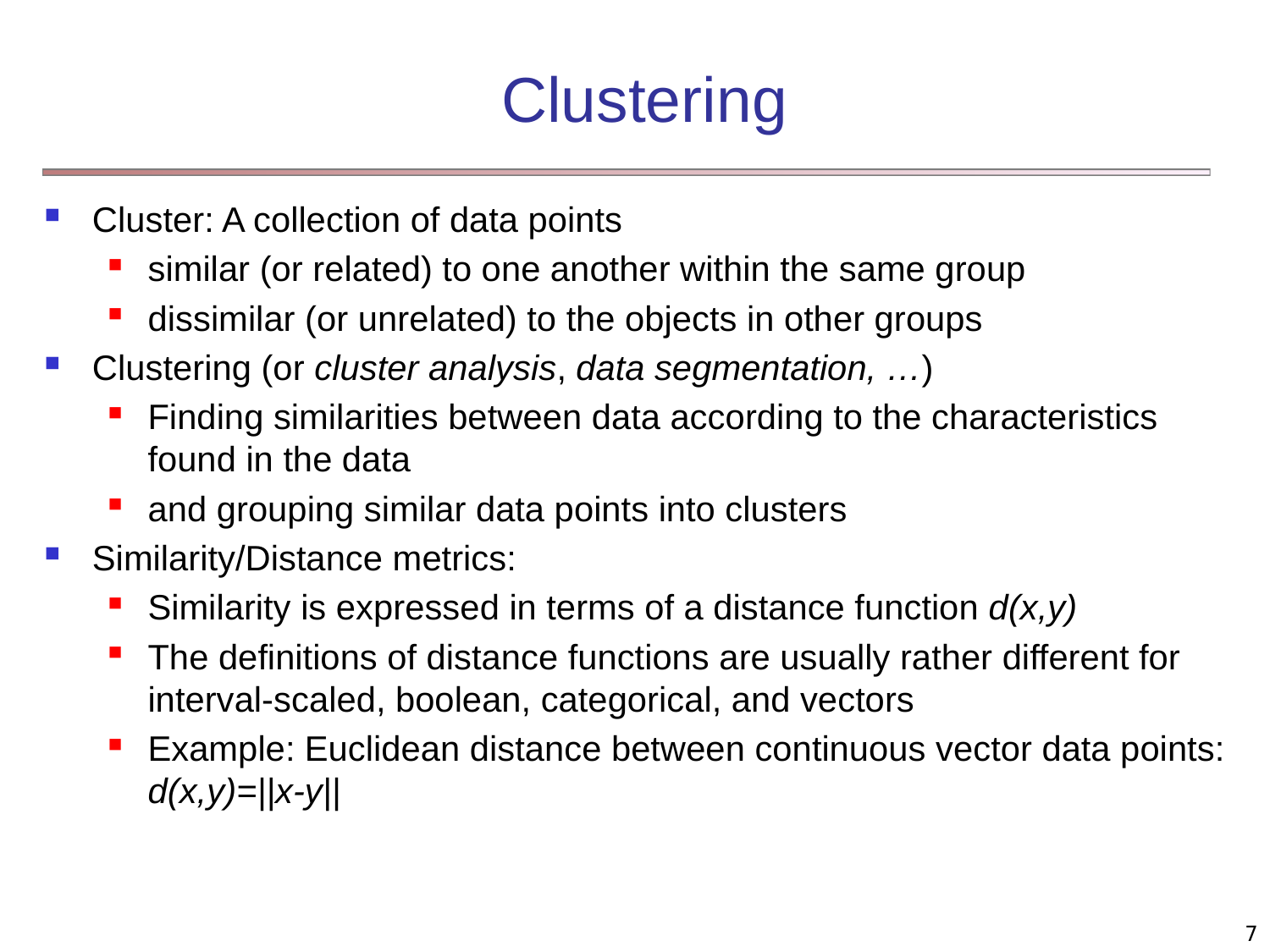

# Clustering
Cluster: A collection of data points
similar (or related) to one another within the same group
dissimilar (or unrelated) to the objects in other groups
Clustering (or cluster analysis, data segmentation, …)
Finding similarities between data according to the characteristics found in the data
and grouping similar data points into clusters
Similarity/Distance metrics:
Similarity is expressed in terms of a distance function d(x,y)
The definitions of distance functions are usually rather different for interval-scaled, boolean, categorical, and vectors
Example: Euclidean distance between continuous vector data points: d(x,y)=||x-y||

7